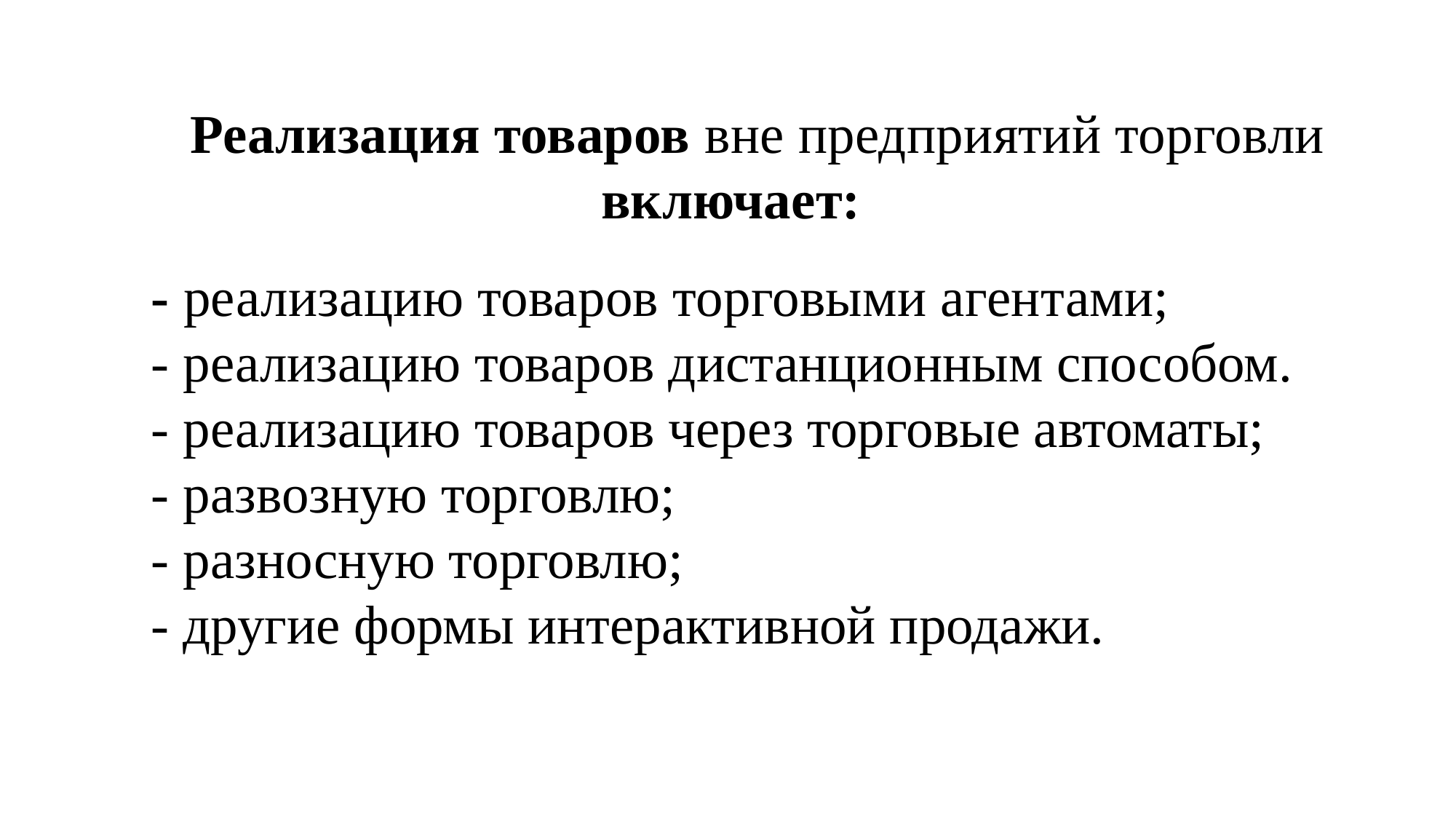

Реализация товаров вне предприятий торговли вклю­чает:
- реализацию товаров торговыми агентами;
- реализацию товаров дистанционным способом.
- реализацию товаров через торговые автоматы;
- развозную торговлю;
- разносную торговлю;
- другие формы интерактивной продажи.